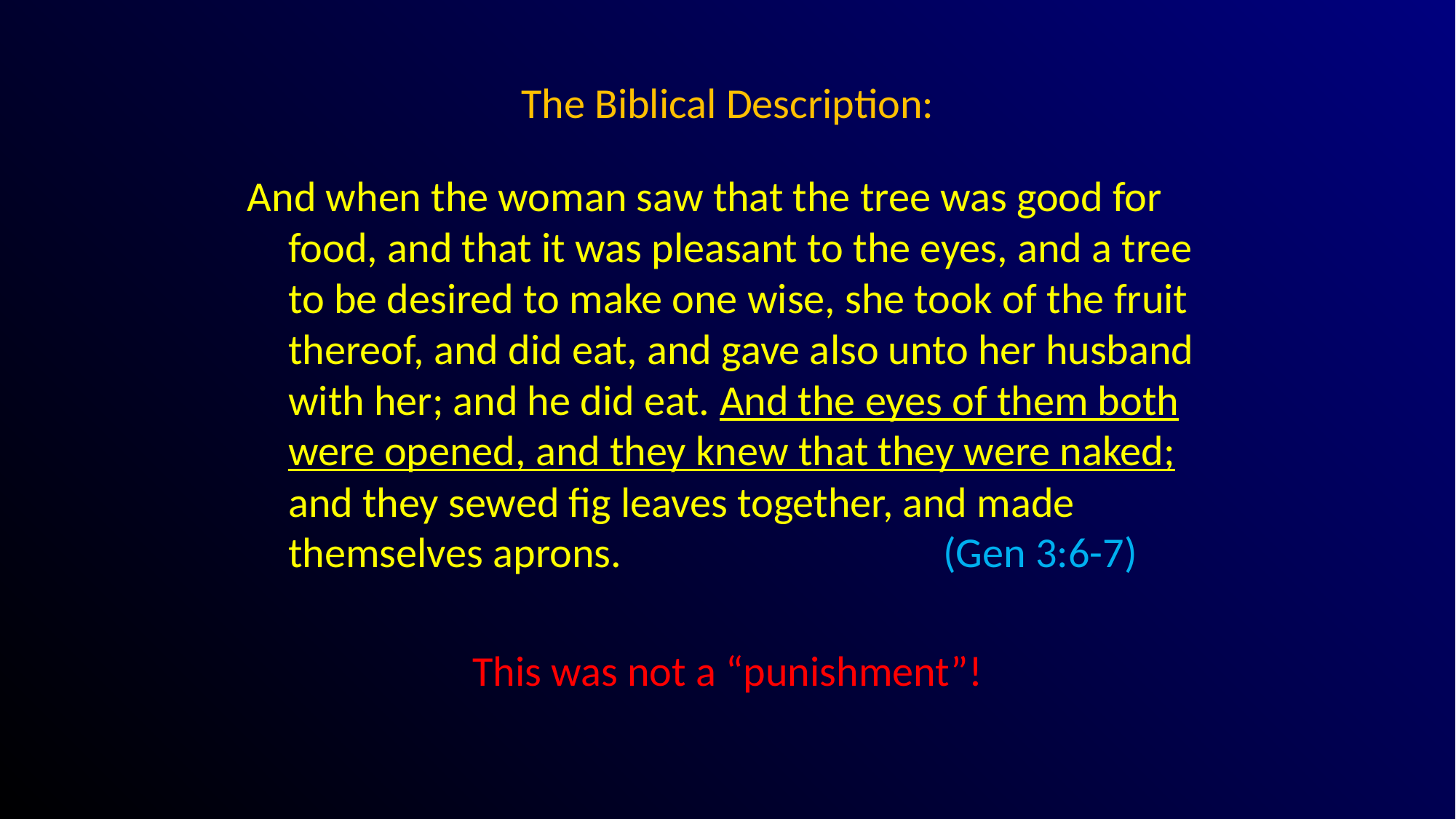

# The Biblical Description:
And when the woman saw that the tree was good for food, and that it was pleasant to the eyes, and a tree to be desired to make one wise, she took of the fruit thereof, and did eat, and gave also unto her husband with her; and he did eat. And the eyes of them both were opened, and they knew that they were naked; and they sewed fig leaves together, and made themselves aprons. 			(Gen 3:6-7)

This was not a “punishment”!